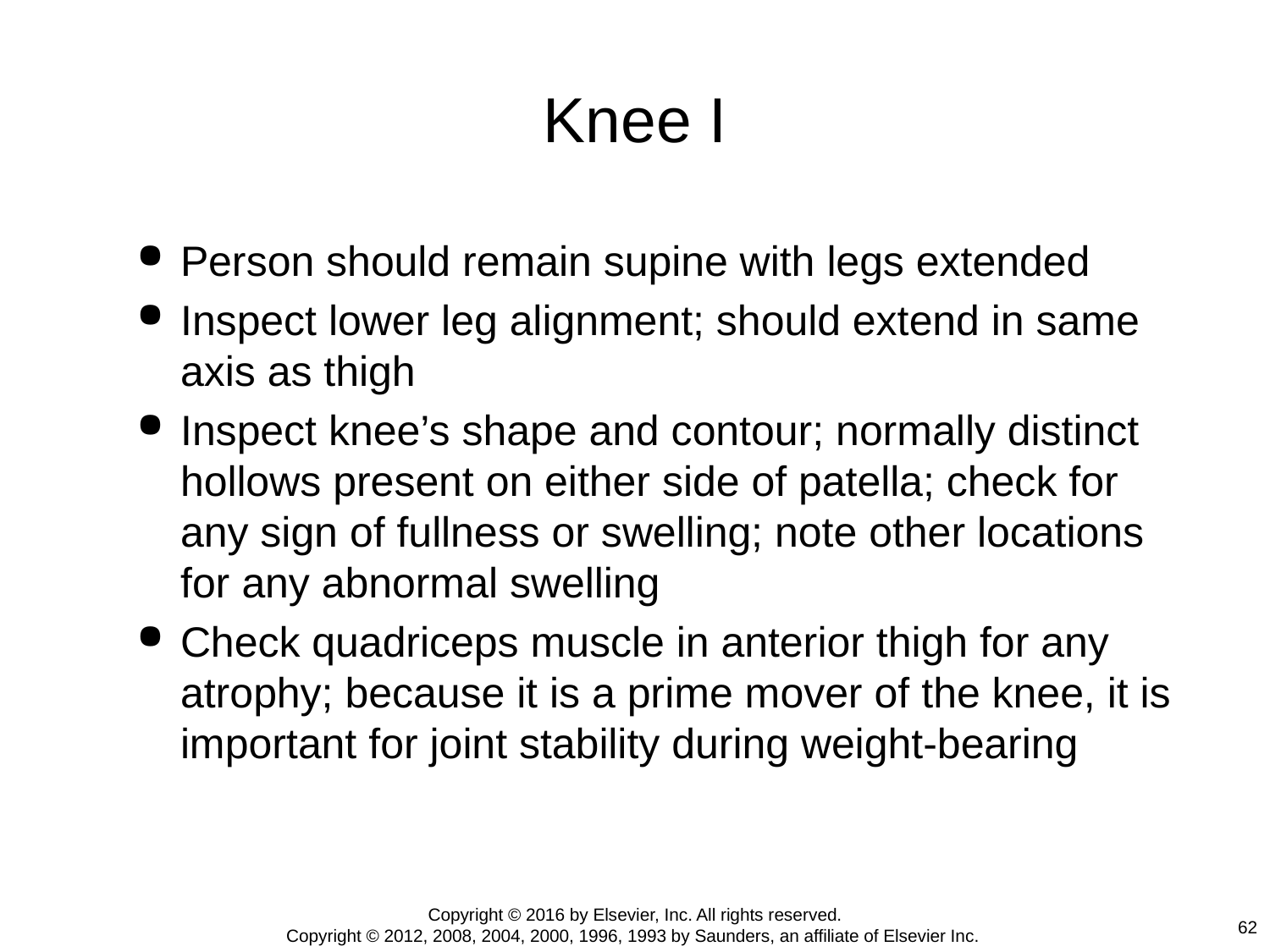

# Knee I
Person should remain supine with legs extended
Inspect lower leg alignment; should extend in same axis as thigh
Inspect knee’s shape and contour; normally distinct hollows present on either side of patella; check for any sign of fullness or swelling; note other locations for any abnormal swelling
Check quadriceps muscle in anterior thigh for any atrophy; because it is a prime mover of the knee, it is important for joint stability during weight-bearing
Copyright © 2016 by Elsevier, Inc. All rights reserved.
Copyright © 2012, 2008, 2004, 2000, 1996, 1993 by Saunders, an affiliate of Elsevier Inc.
62